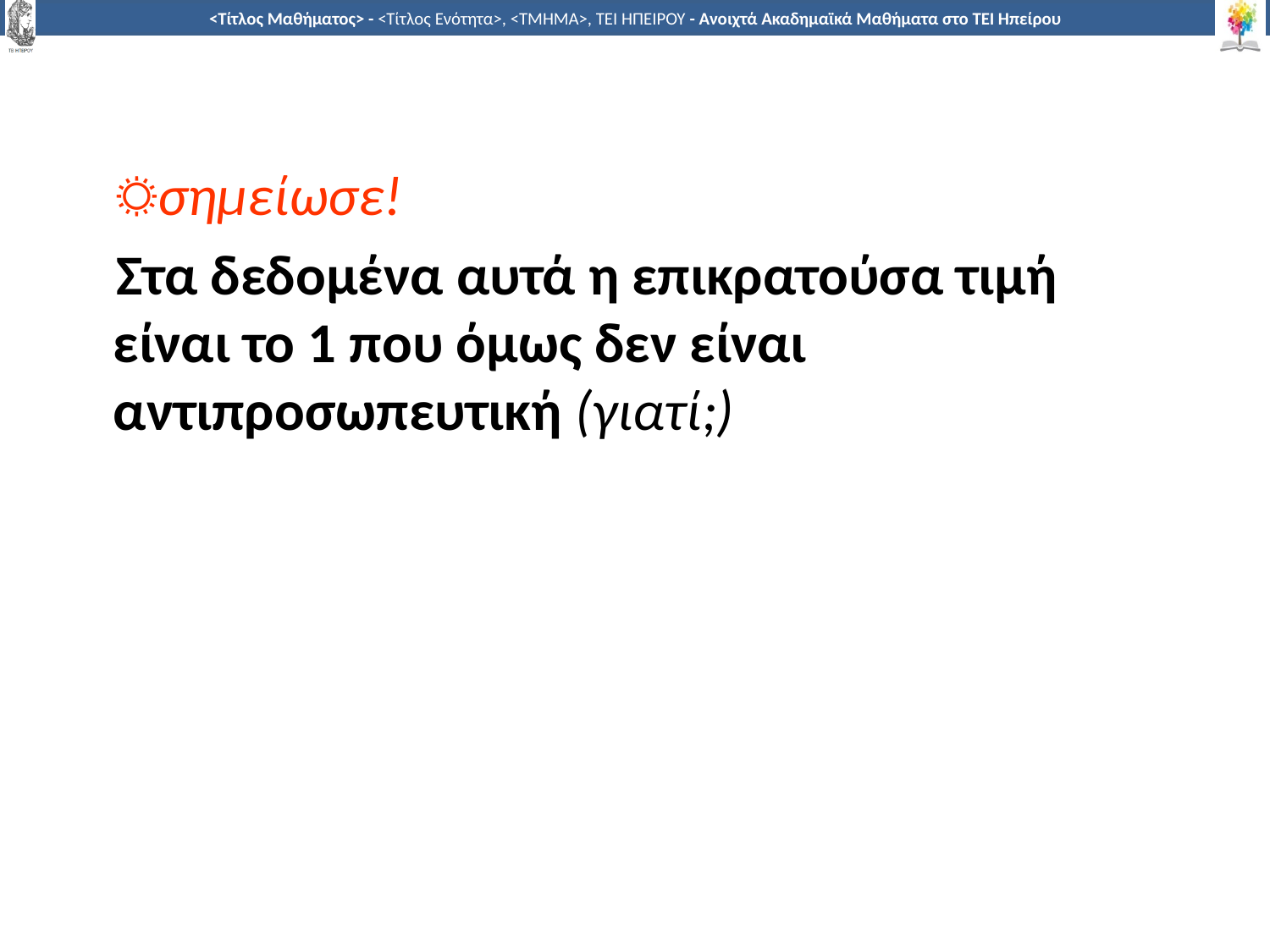

☼σημείωσε!
    Στα δεδομένα αυτά η επικρατούσα τιμή είναι το 1 που όμως δεν είναι αντιπροσωπευτική (γιατί;)